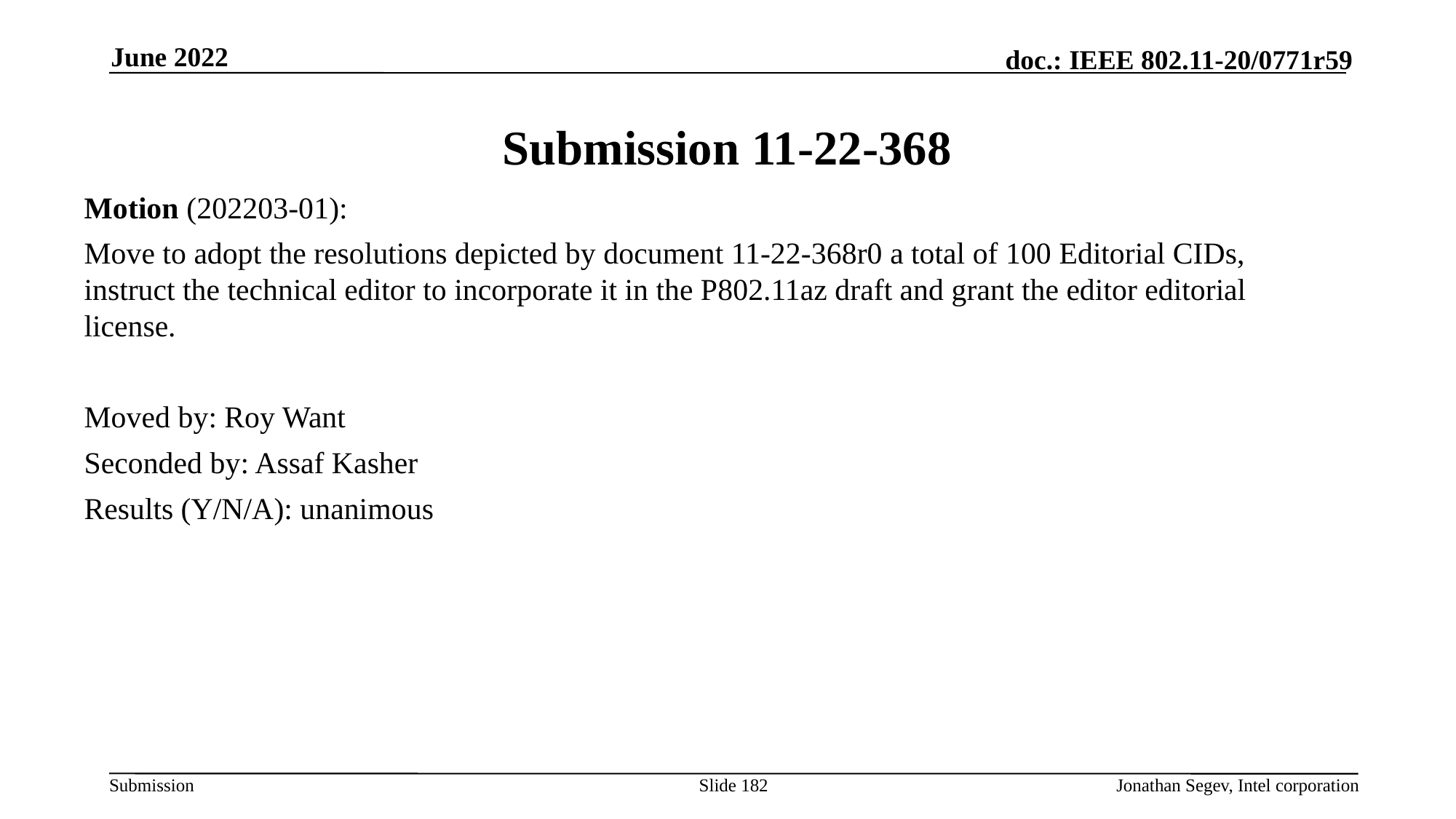

June 2022
# Submission 11-22-368
Motion (202203-01):
Move to adopt the resolutions depicted by document 11-22-368r0 a total of 100 Editorial CIDs, instruct the technical editor to incorporate it in the P802.11az draft and grant the editor editorial license.

Moved by: Roy Want
Seconded by: Assaf Kasher
Results (Y/N/A): unanimous

Slide 182
Jonathan Segev, Intel corporation